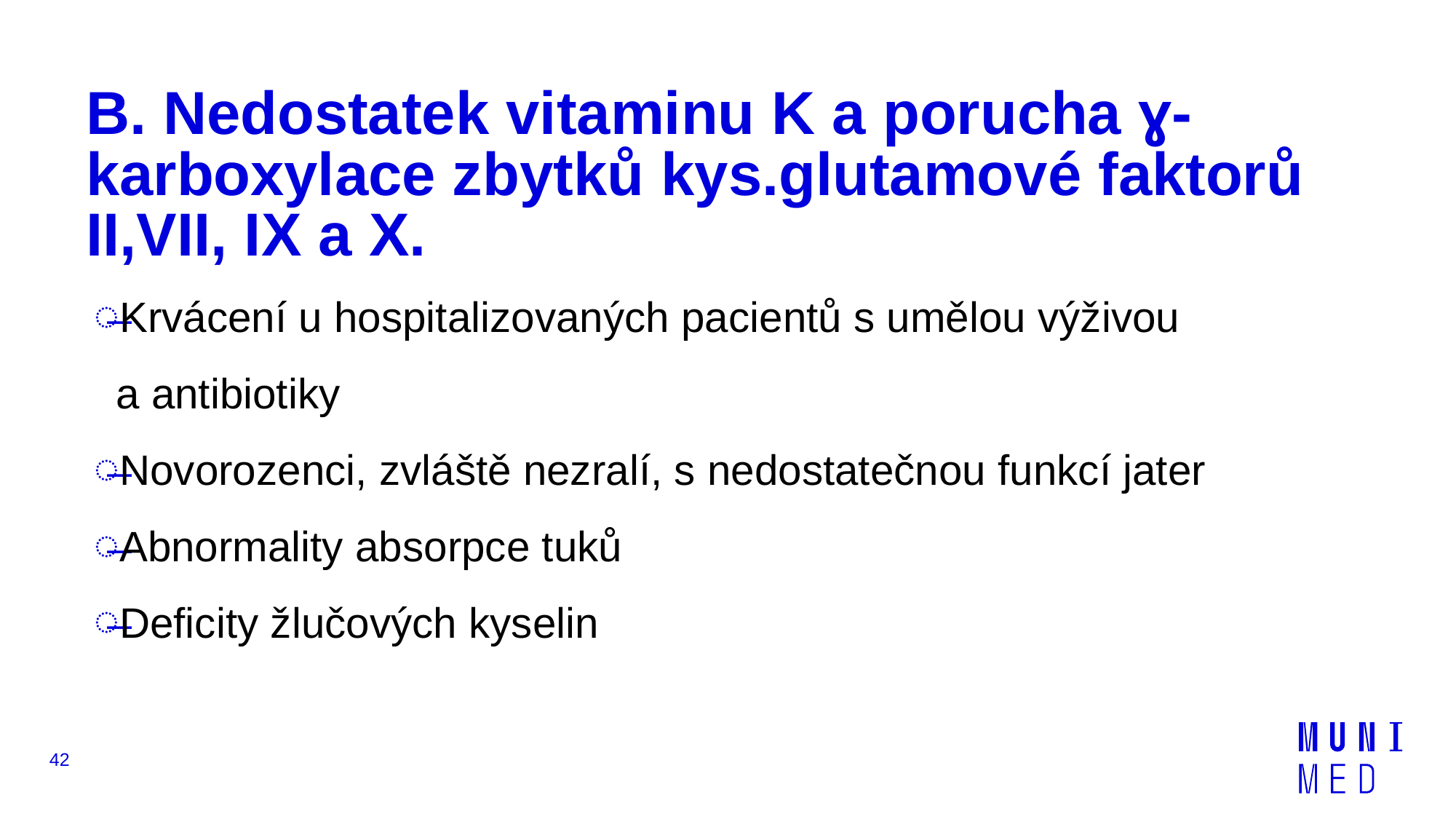

# B. Nedostatek vitaminu K a porucha ɣ-karboxylace zbytků kys.glutamové faktorů II,VII, IX a X.
Krvácení u hospitalizovaných pacientů s umělou výživou a antibiotiky
Novorozenci, zvláště nezralí, s nedostatečnou funkcí jater
Abnormality absorpce tuků
Deficity žlučových kyselin

42